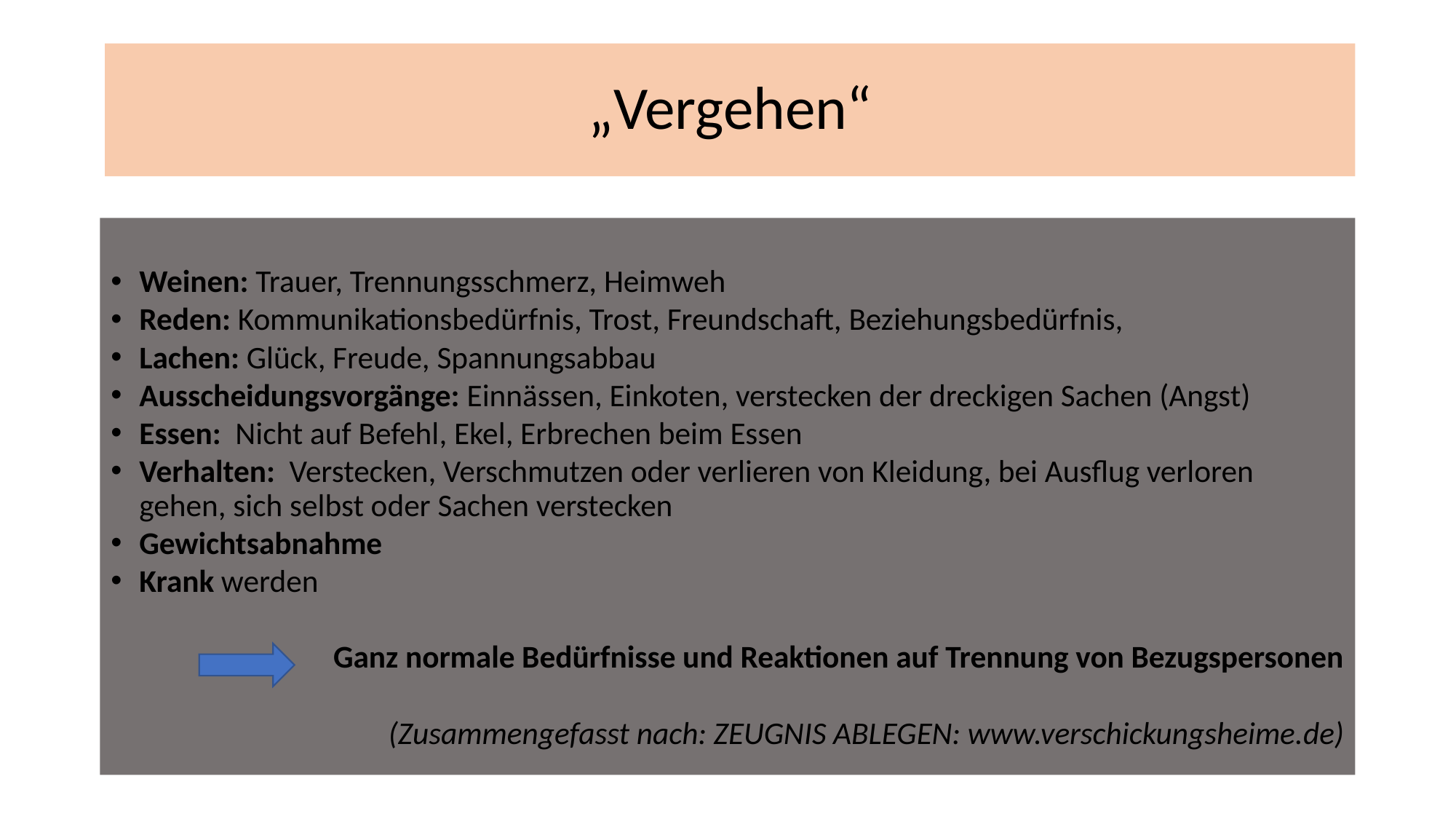

# „Vergehen“

Weinen: Trauer, Trennungsschmerz, Heimweh
Reden: Kommunikationsbedürfnis, Trost, Freundschaft, Beziehungsbedürfnis,
Lachen: Glück, Freude, Spannungsabbau
Ausscheidungsvorgänge: Einnässen, Einkoten, verstecken der dreckigen Sachen (Angst)
Essen:  Nicht auf Befehl, Ekel, Erbrechen beim Essen
Verhalten:  Verstecken, Verschmutzen oder verlieren von Kleidung, bei Ausflug verloren gehen, sich selbst oder Sachen verstecken
Gewichtsabnahme
Krank werden

Ganz normale Bedürfnisse und Reaktionen auf Trennung von Bezugspersonen

(Zusammengefasst nach: ZEUGNIS ABLEGEN: www.verschickungsheime.de)